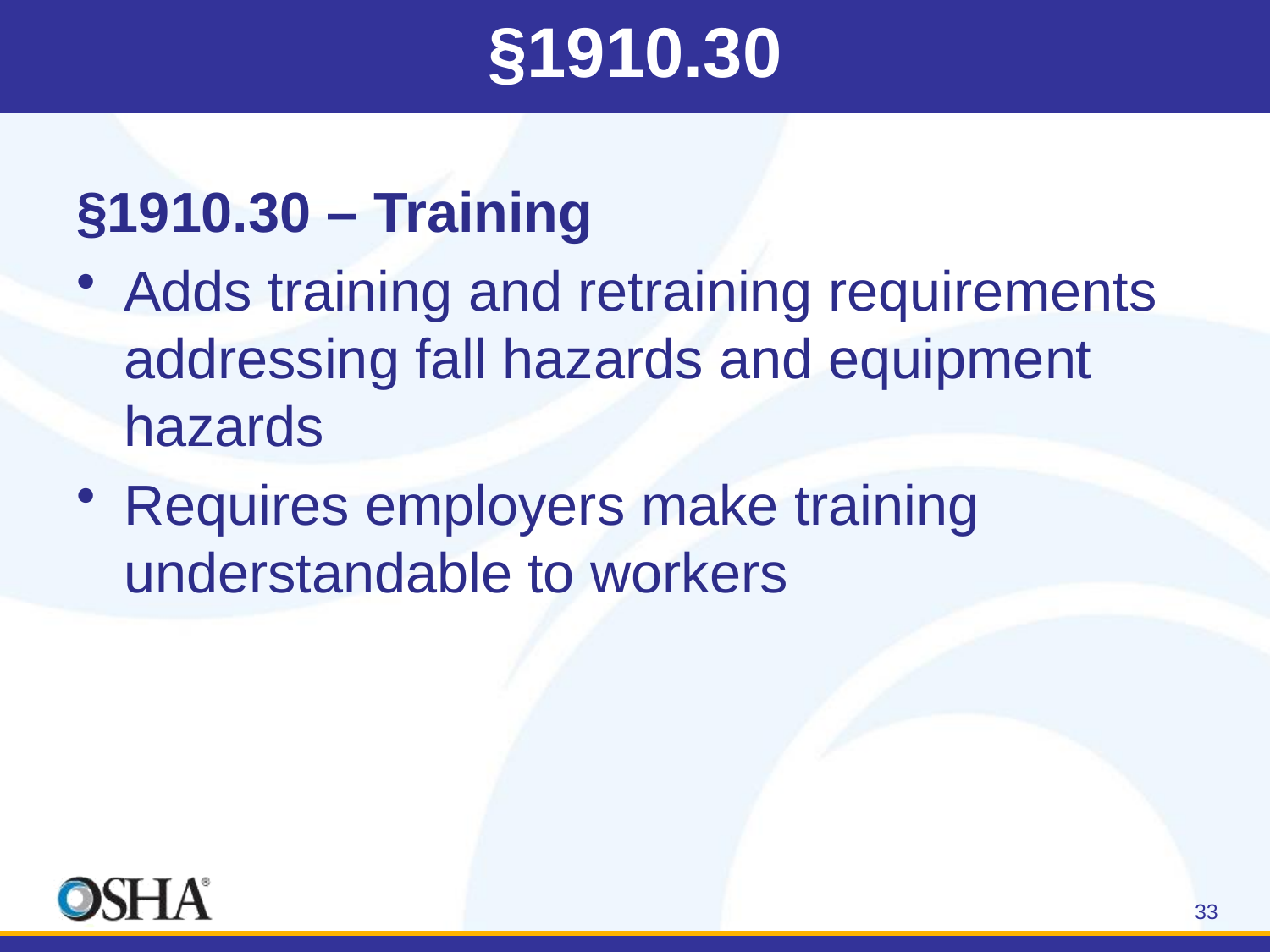

# §1910.30
§1910.30 – Training
Adds training and retraining requirements addressing fall hazards and equipment hazards
Requires employers make training understandable to workers